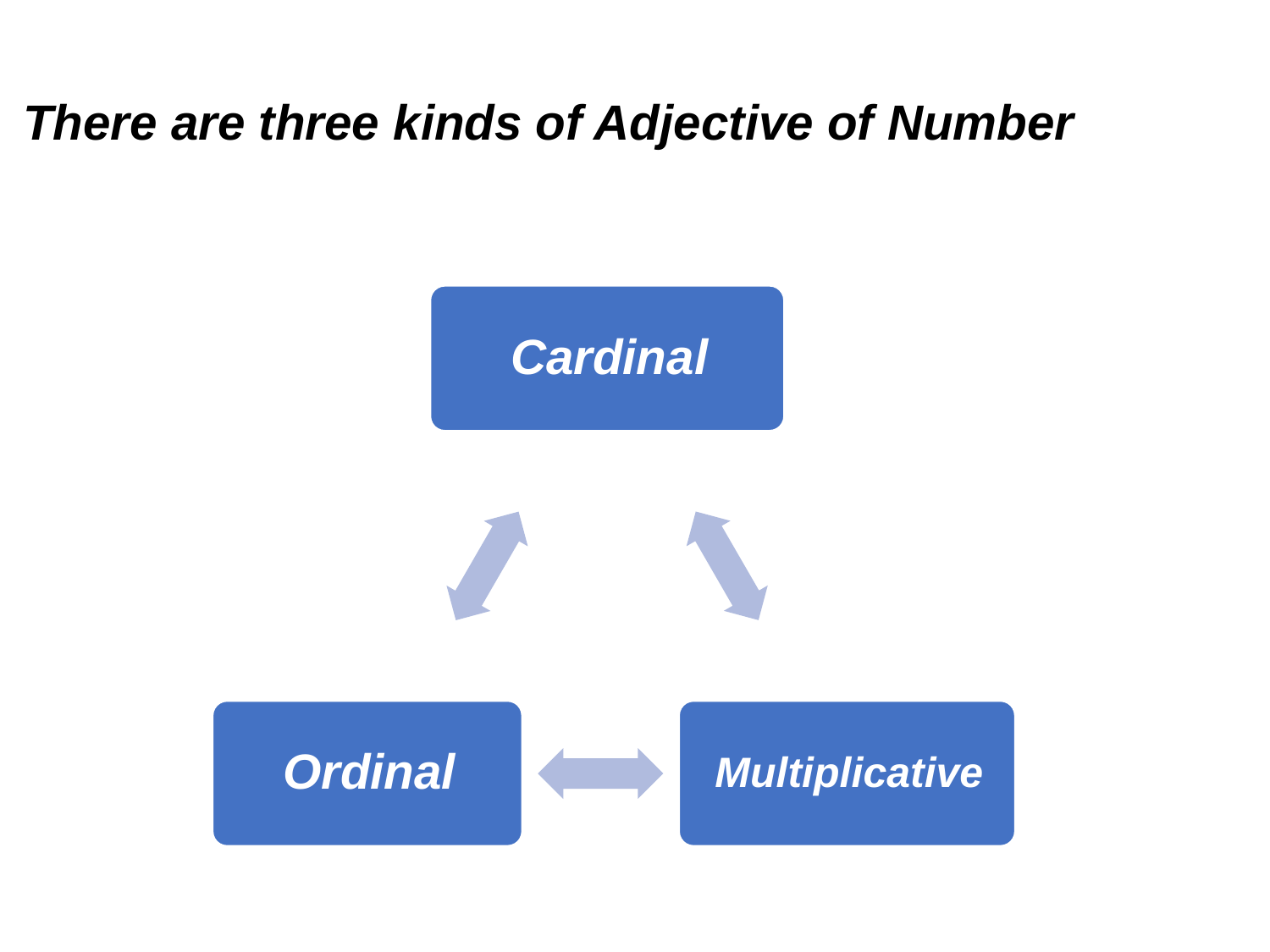

There are three kinds of Adjective of Number
Cardinal

Multiplicative

Ordinal